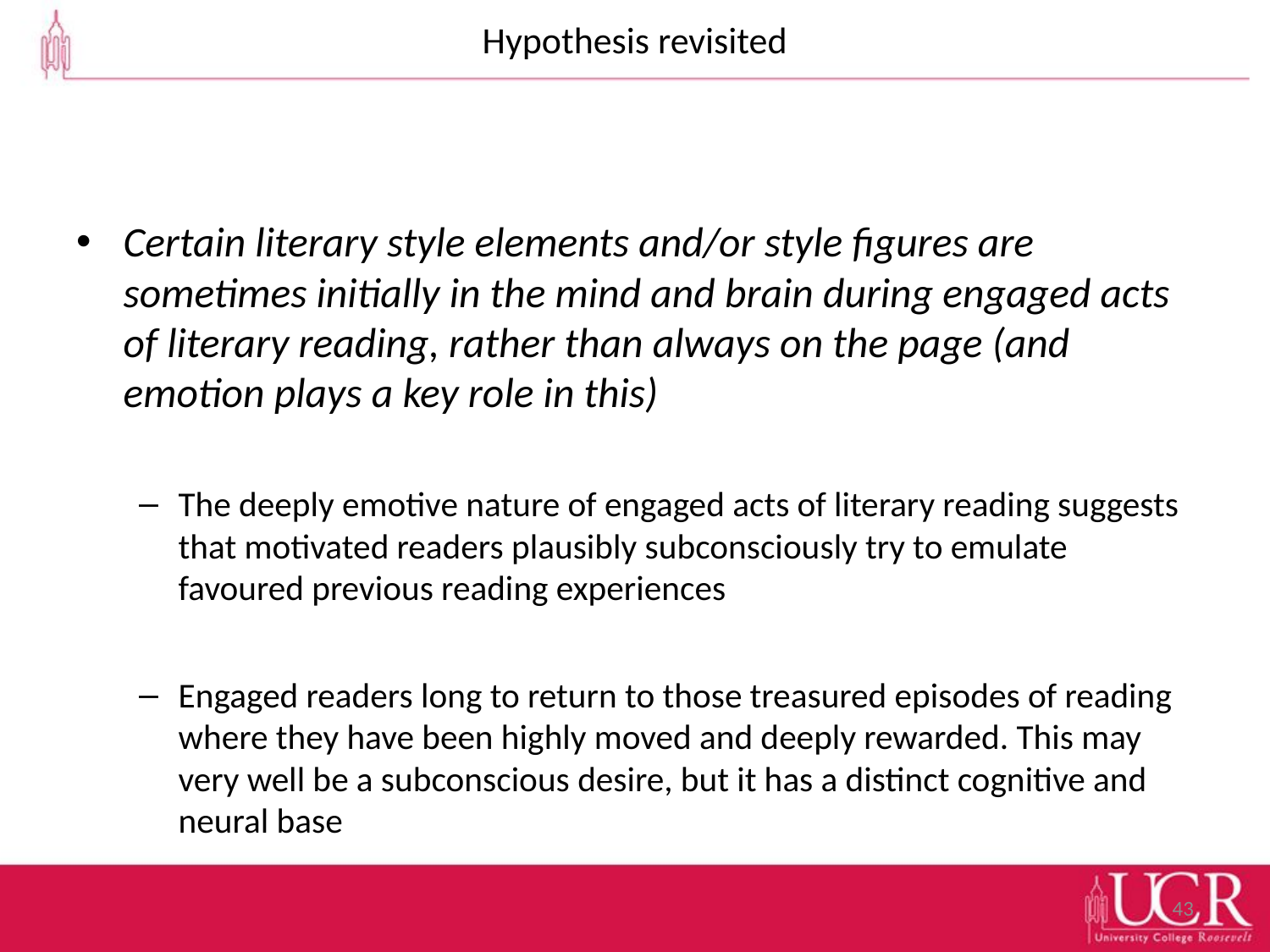

# Hypothesis revisited

Certain literary style elements and/or style figures are sometimes initially in the mind and brain during engaged acts of literary reading, rather than always on the page (and emotion plays a key role in this)

The deeply emotive nature of engaged acts of literary reading suggests that motivated readers plausibly subconsciously try to emulate favoured previous reading experiences

Engaged readers long to return to those treasured episodes of reading where they have been highly moved and deeply rewarded. This may very well be a subconscious desire, but it has a distinct cognitive and neural base

43